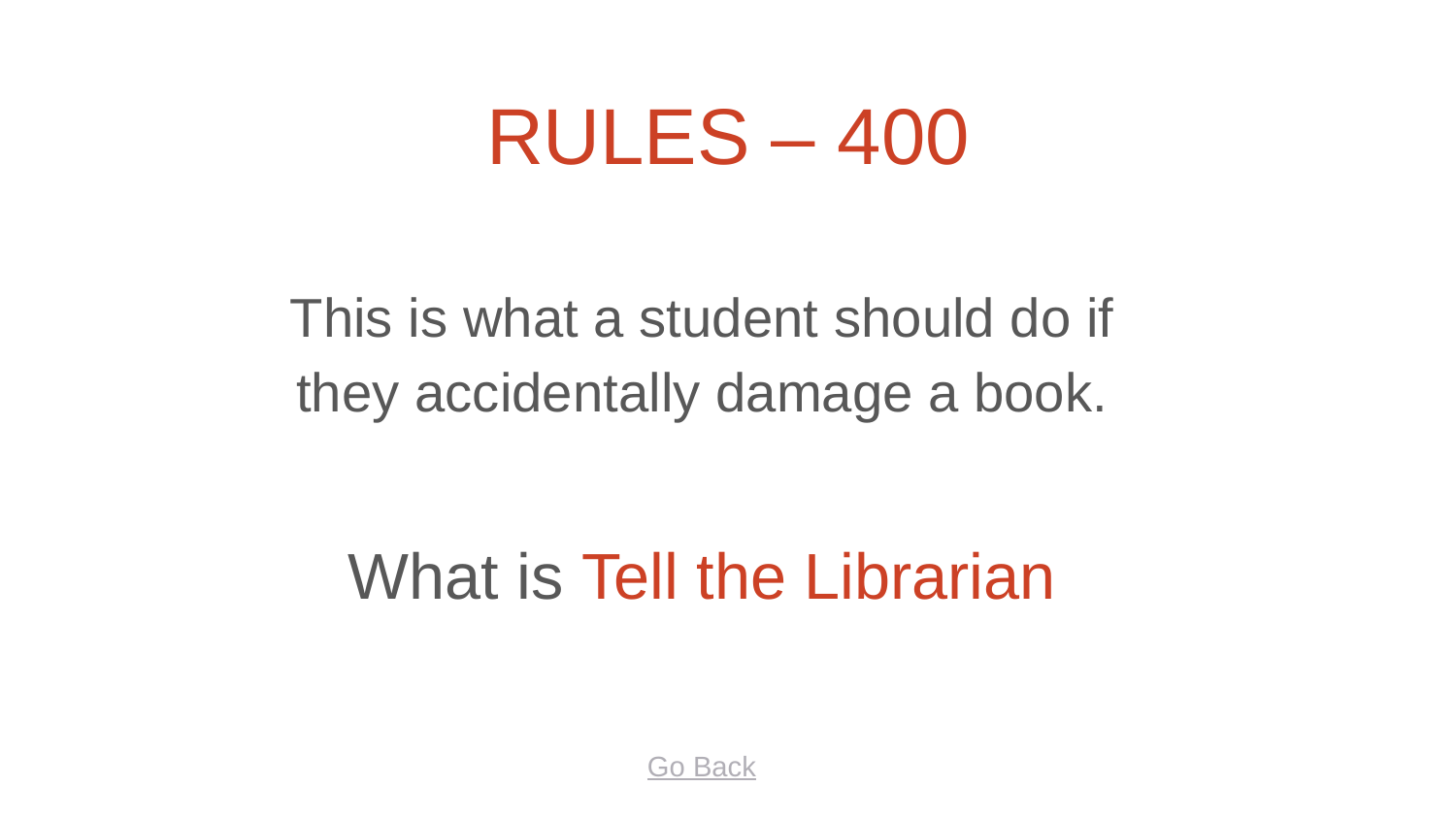

# RULES – 400
This is what a student should do if they accidentally damage a book.
What is Tell the Librarian
Go Back